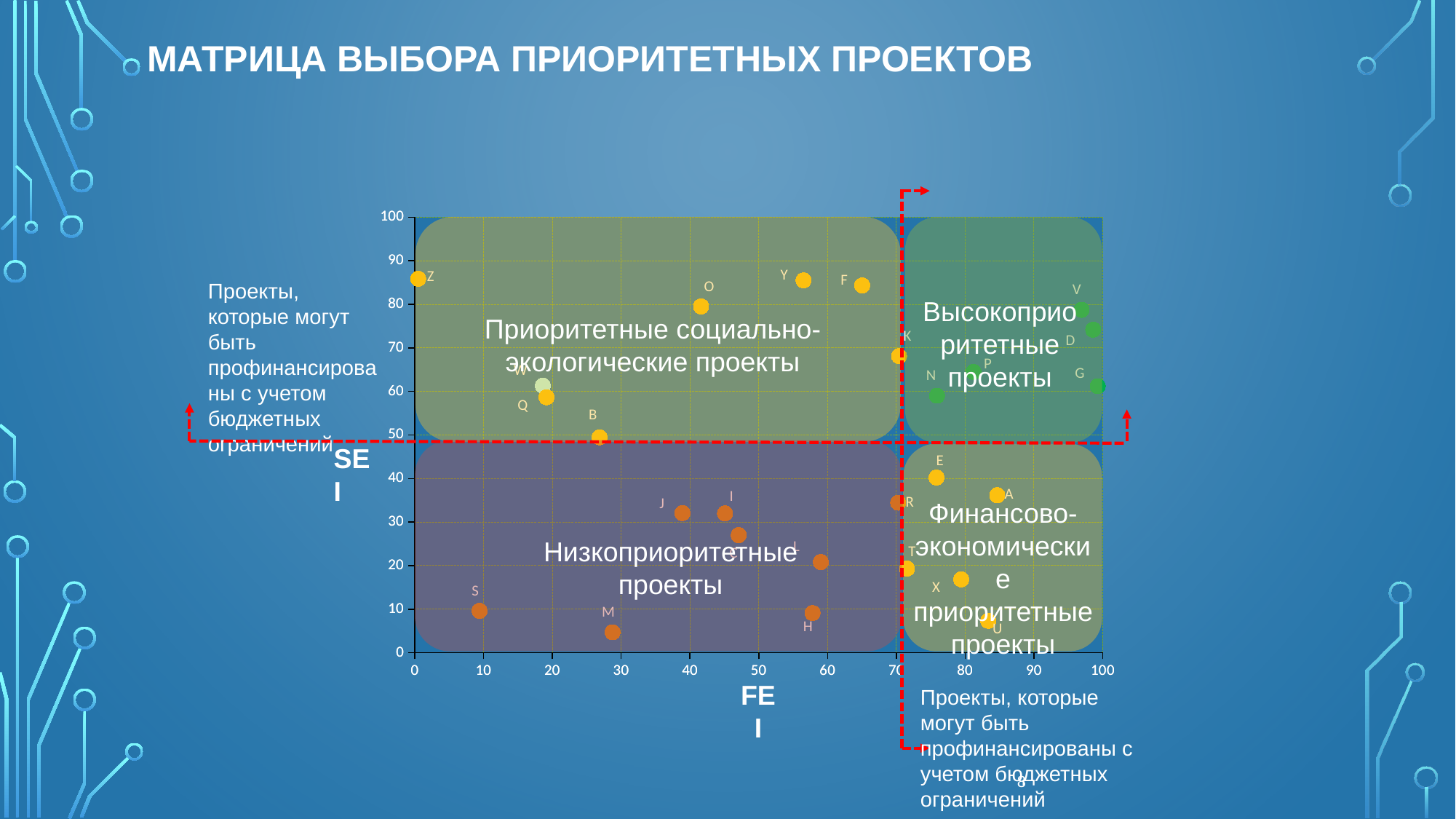

Матрица выбора приоритетных проектов

### Chart

| Category | A | B | C | D | E | F | G | H | I | J | K | L | M | N | O | P | Q | R | S | T | U | V | W | X | Y | Z |
|---|---|---|---|---|---|---|---|---|---|---|---|---|---|---|---|---|---|---|---|---|---|---|---|---|---|---|

### Chart

| Category | A | B | C | D | E | F | G | H | I | J | K | L | M | N | O | P | Q | R | S | T | U | V | W | X | Y | Z |
|---|---|---|---|---|---|---|---|---|---|---|---|---|---|---|---|---|---|---|---|---|---|---|---|---|---|---|

Проекты, которые могут быть профинансированы с учетом бюджетных ограничений
Высокоприоритетные проекты
Приоритетные социально-экологические проекты
SEI

Финансово-экономические приоритетные проекты
Низкоприоритетные проекты
FEI
Проекты, которые могут быть профинансированы с учетом бюджетных ограничений
8